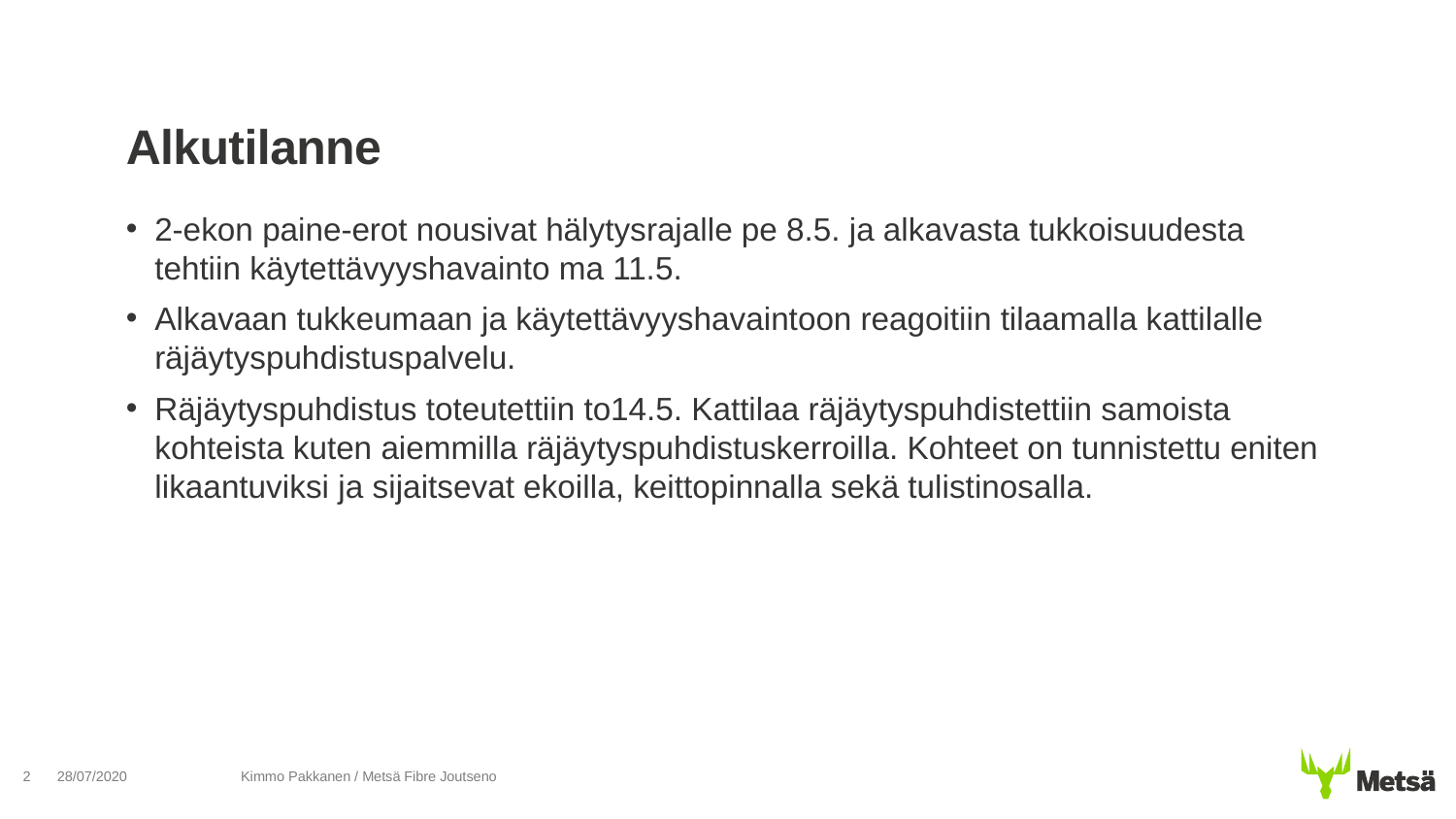

# Alkutilanne
2-ekon paine-erot nousivat hälytysrajalle pe 8.5. ja alkavasta tukkoisuudesta tehtiin käytettävyyshavainto ma 11.5.
Alkavaan tukkeumaan ja käytettävyyshavaintoon reagoitiin tilaamalla kattilalle räjäytyspuhdistuspalvelu.
Räjäytyspuhdistus toteutettiin to14.5. Kattilaa räjäytyspuhdistettiin samoista kohteista kuten aiemmilla räjäytyspuhdistuskerroilla. Kohteet on tunnistettu eniten likaantuviksi ja sijaitsevat ekoilla, keittopinnalla sekä tulistinosalla.

2
28/07/2020
Kimmo Pakkanen / Metsä Fibre Joutseno